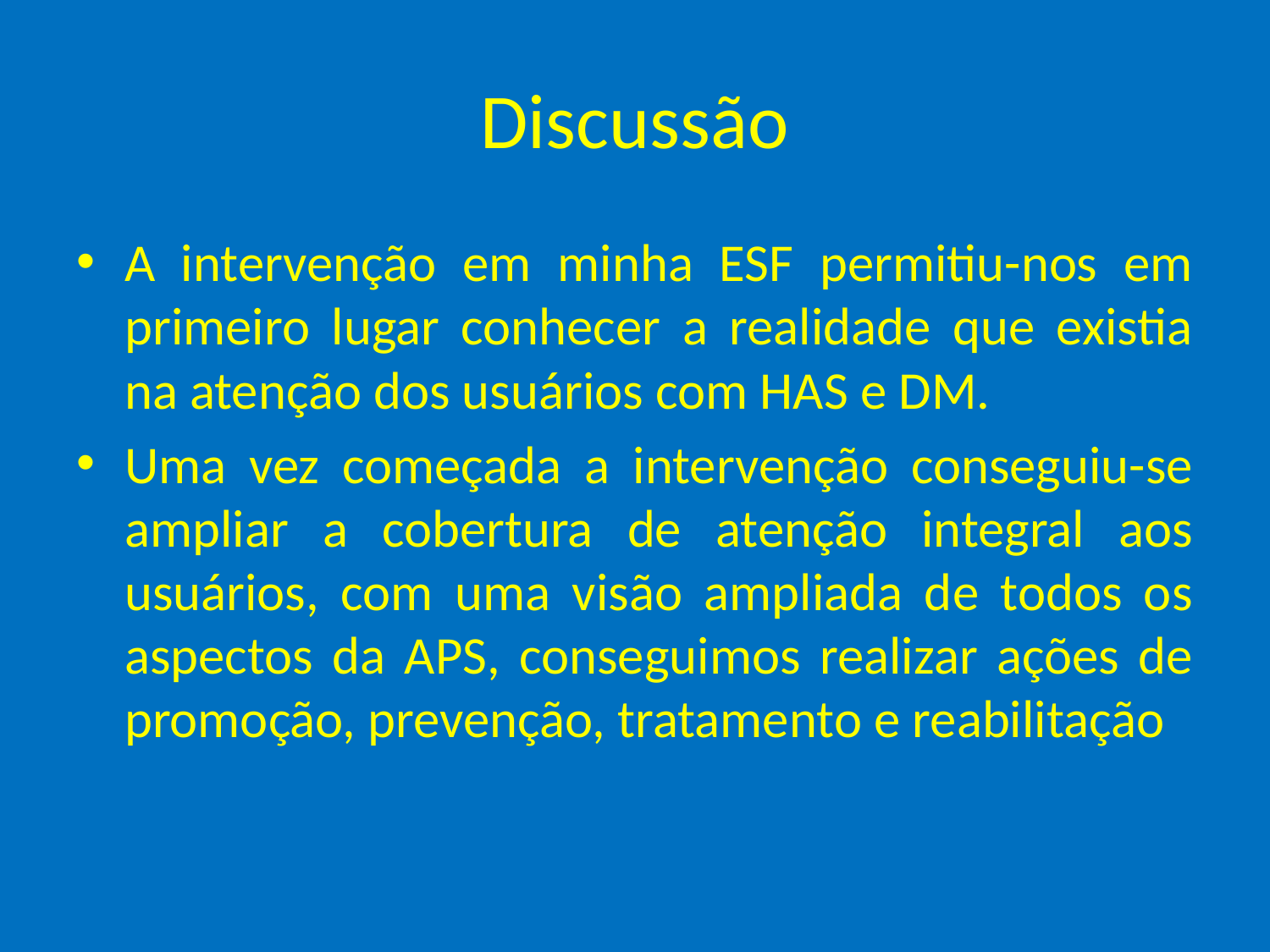

# Discussão
A intervenção em minha ESF permitiu-nos em primeiro lugar conhecer a realidade que existia na atenção dos usuários com HAS e DM.
Uma vez começada a intervenção conseguiu-se ampliar a cobertura de atenção integral aos usuários, com uma visão ampliada de todos os aspectos da APS, conseguimos realizar ações de promoção, prevenção, tratamento e reabilitação